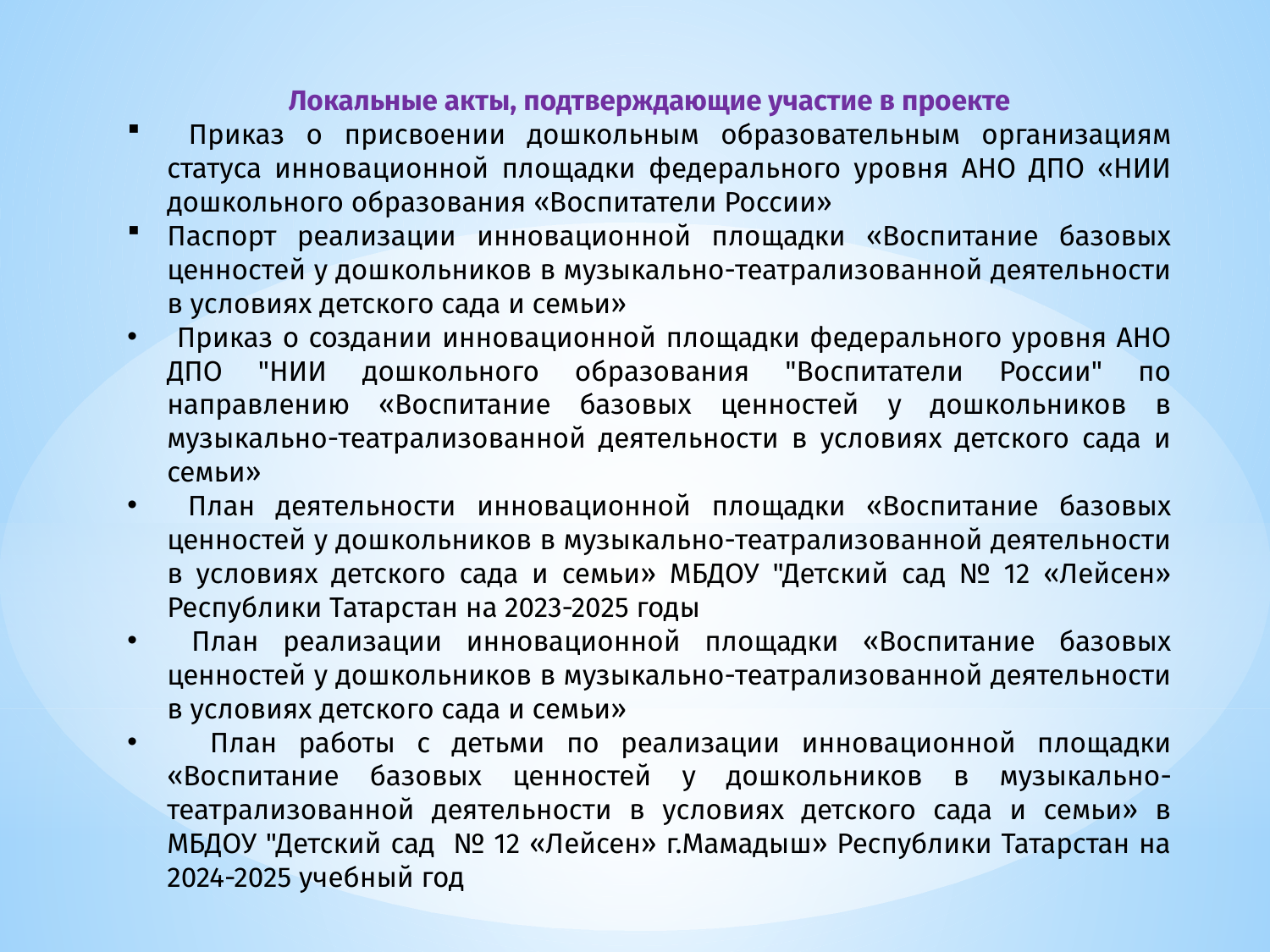

Локальные акты, подтверждающие участие в проекте
 Приказ о присвоении дошкольным образовательным организациям статуса инновационной площадки федерального уровня АНО ДПО «НИИ дошкольного образования «Воспитатели России»
Паспорт реализации инновационной площадки «Воспитание базовых ценностей у дошкольников в музыкально-театрализованной деятельности в условиях детского сада и семьи»
 Приказ о создании инновационной площадки федерального уровня АНО ДПО "НИИ дошкольного образования "Воспитатели России" по направлению «Воспитание базовых ценностей у дошкольников в музыкально-театрализованной деятельности в условиях детского сада и семьи»
 План деятельности инновационной площадки «Воспитание базовых ценностей у дошкольников в музыкально-театрализованной деятельности в условиях детского сада и семьи» МБДОУ "Детский сад № 12 «Лейсен» Республики Татарстан на 2023-2025 годы
 План реализации инновационной площадки «Воспитание базовых ценностей у дошкольников в музыкально-театрализованной деятельности в условиях детского сада и семьи»
  План работы с детьми по реализации инновационной площадки «Воспитание базовых ценностей у дошкольников в музыкально-театрализованной деятельности в условиях детского сада и семьи» в МБДОУ "Детский сад  № 12 «Лейсен» г.Мамадыш» Республики Татарстан на 2024-2025 учебный год